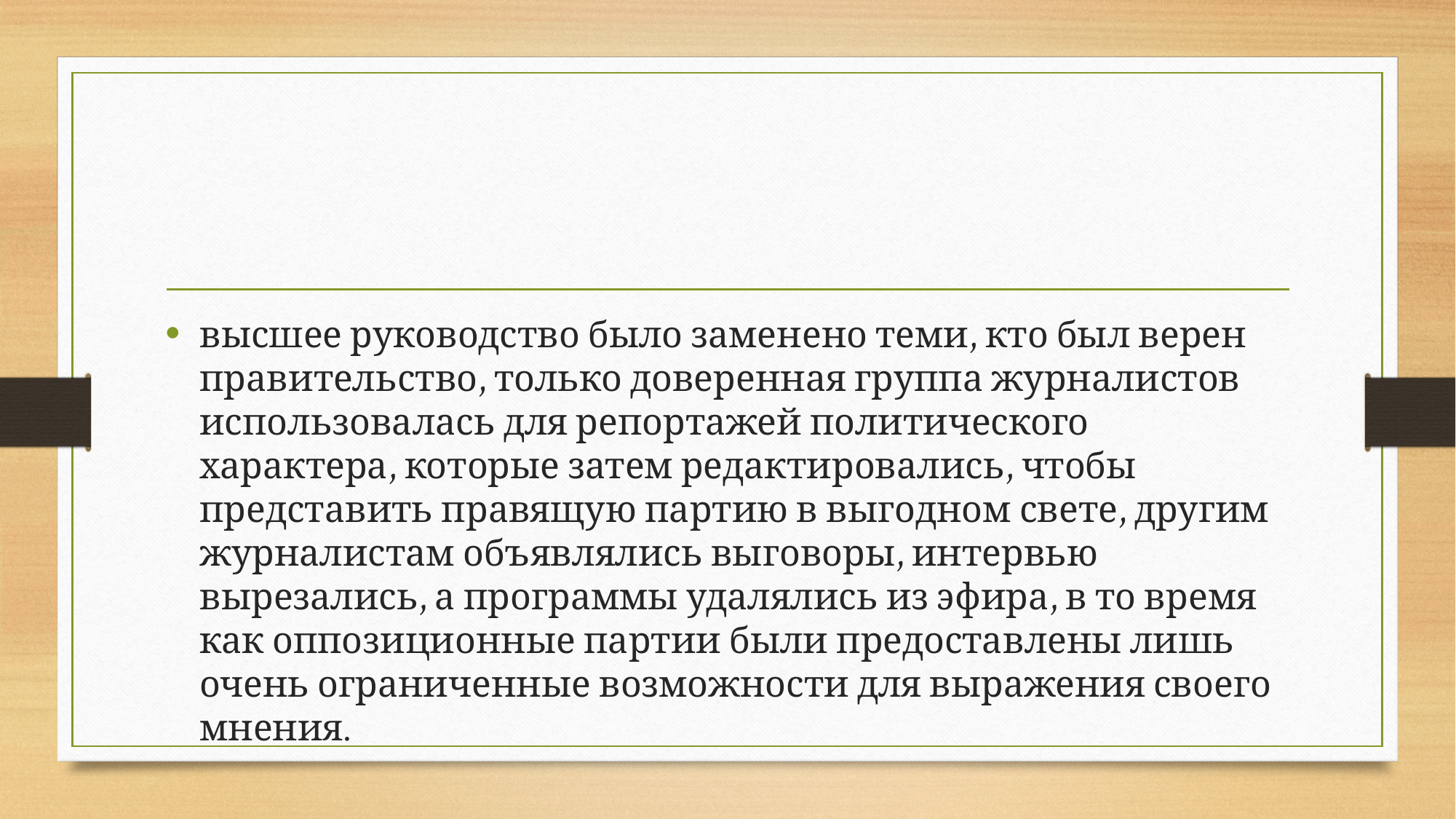

#
высшее руководство было заменено теми, кто был верен правительство, только доверенная группа журналистов использовалась для репортажей политического характера, которые затем редактировались, чтобы представить правящую партию в выгодном свете, другим журналистам объявлялись выговоры, интервью вырезались, а программы удалялись из эфира, в то время как оппозиционные партии были предоставлены лишь очень ограниченные возможности для выражения своего мнения.